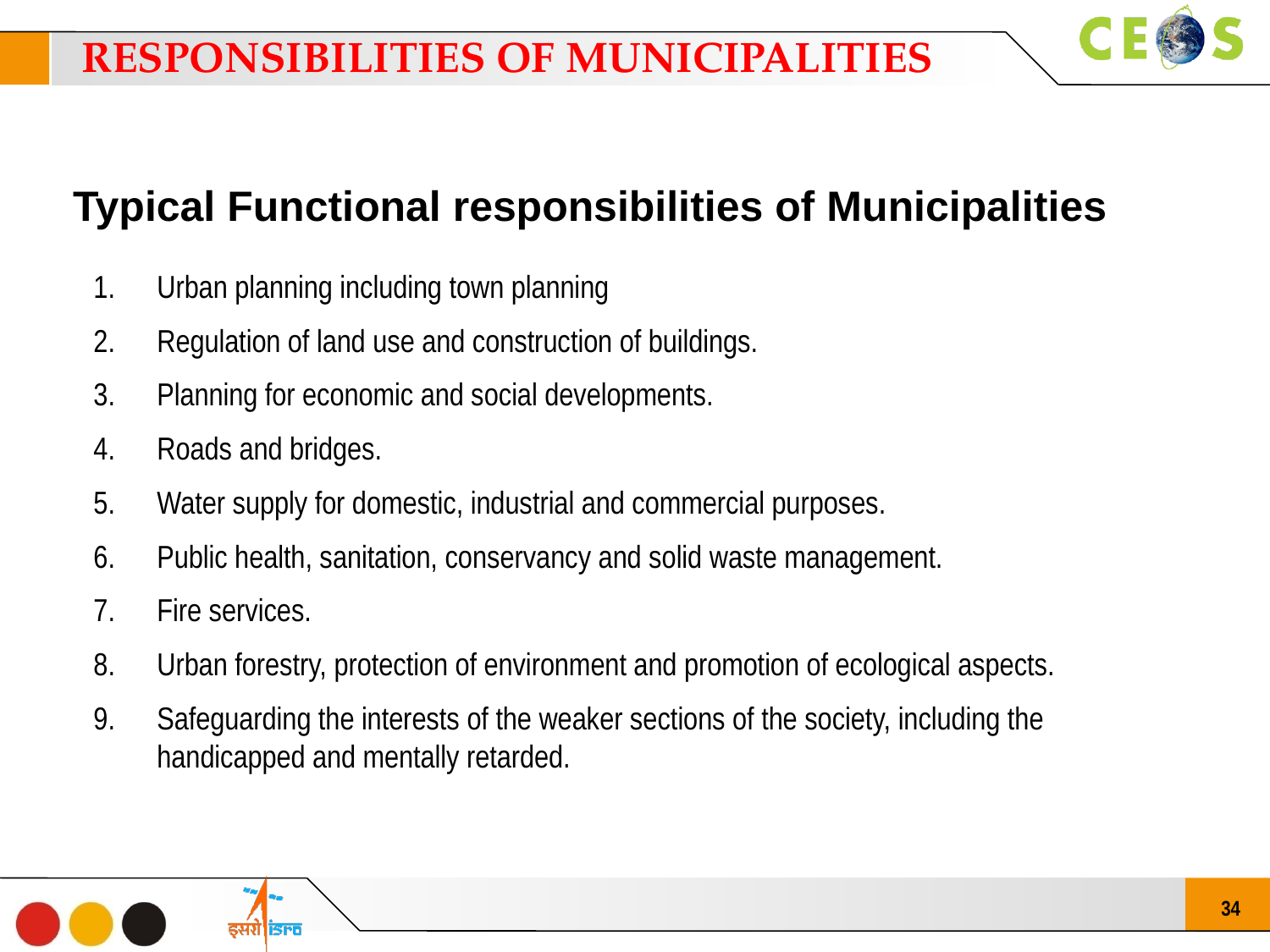

RESPONSIBILITIES OF MUNICIPALITIES
Typical Functional responsibilities of Municipalities
Urban planning including town planning
Regulation of land use and construction of buildings.
Planning for economic and social developments.
Roads and bridges.
Water supply for domestic, industrial and commercial purposes.
Public health, sanitation, conservancy and solid waste management.
Fire services.
Urban forestry, protection of environment and promotion of ecological aspects.
Safeguarding the interests of the weaker sections of the society, including the handicapped and mentally retarded.